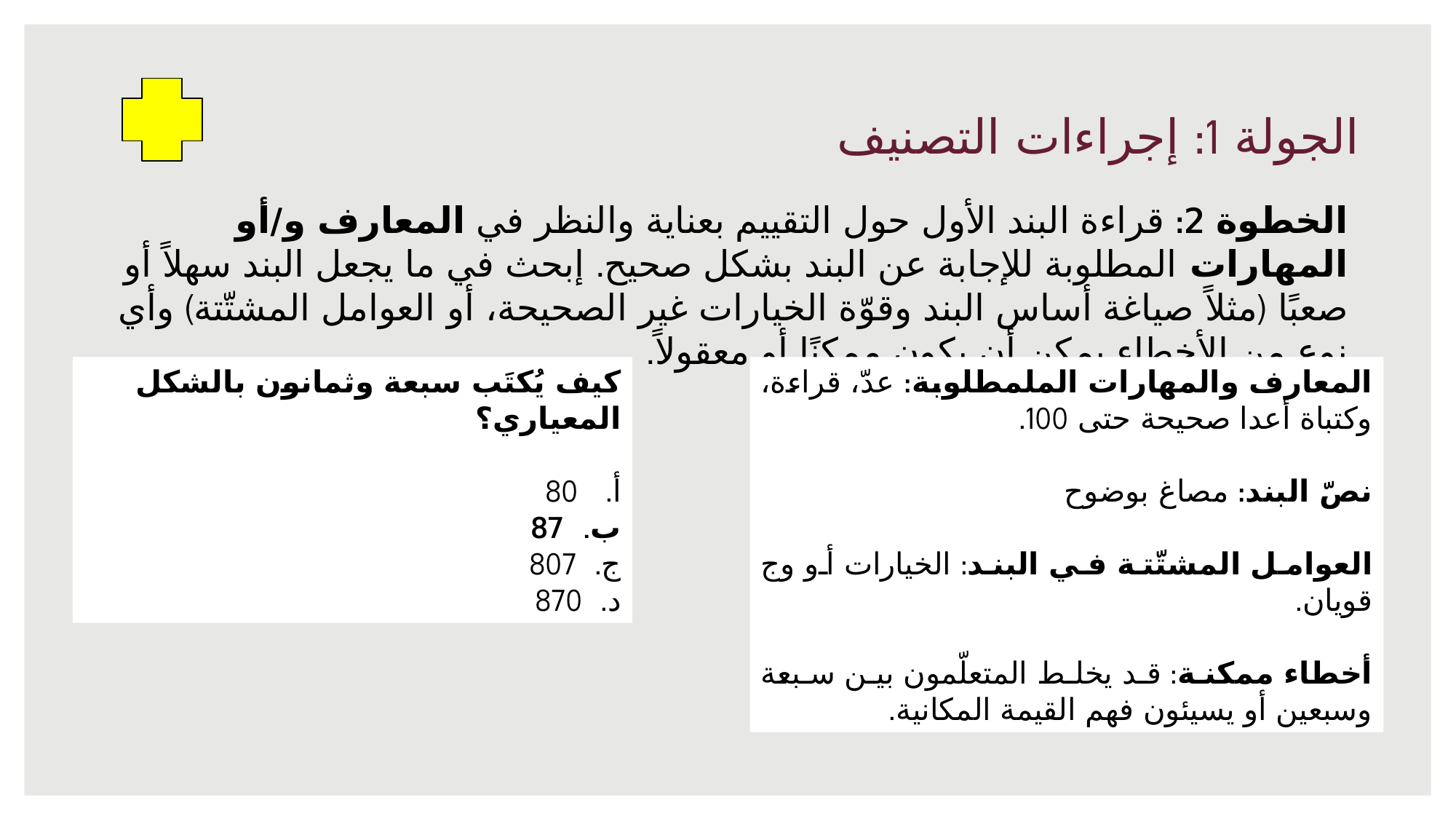

# الجولة 1: إجراءات التصنيف
الخطوة 2: قراءة البند الأول حول التقييم بعناية والنظر في المعارف و/أو المهارات المطلوبة للإجابة عن البند بشكل صحيح. إبحث في ما يجعل البند سهلاً أو صعبًا (مثلاً صياغة أساس البند وقوّة الخيارات غير الصحيحة، أو العوامل المشتّتة) وأي نوع من الأخطاء يمكن أن يكون ممكنًا أو معقولاً.

كيف يُكتَب سبعة وثمانون بالشكل المعياري؟

أ.   80
ب.  87
ج.  807
د.  870
المعارف والمهارات الملمطلوبة: عدّ، قراءة، وكتباة أعدا صحيحة حتى 100.

نصّ البند: مصاغ بوضوح

العوامل المشتّتة في البند: الخيارات أو وج قويان.

أخطاء ممكنة: قد يخلط المتعلّمون بين سبعة وسبعين أو يسيئون فهم القيمة المكانية.